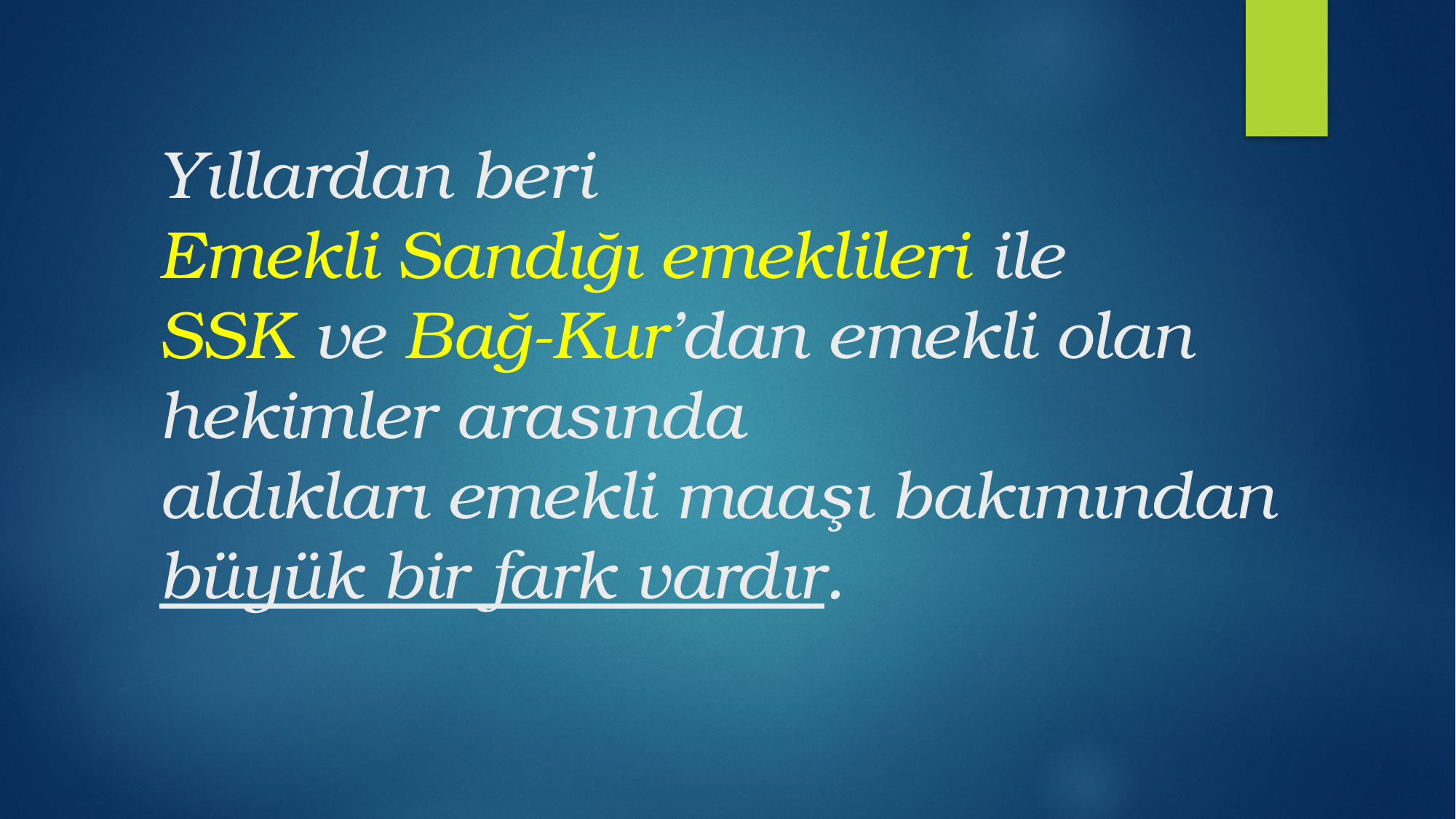

# Yıllardan beri Emekli Sandığı emeklileri ile SSK ve Bağ-Kur’dan emekli olan hekimler arasında aldıkları emekli maaşı bakımından büyük bir fark vardır.